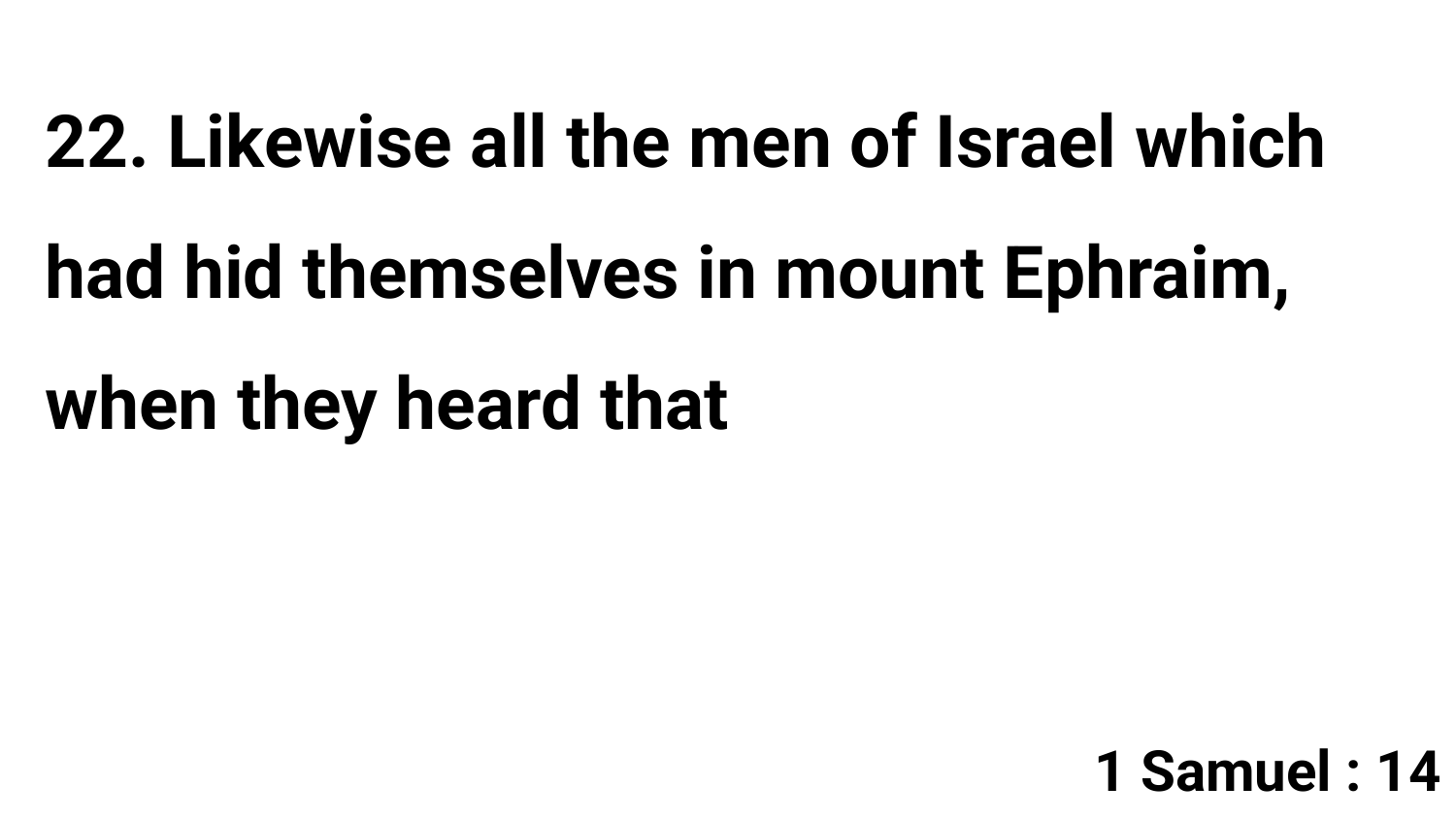

22. Likewise all the men of Israel which had hid themselves in mount Ephraim, when they heard that
1 Samuel : 14